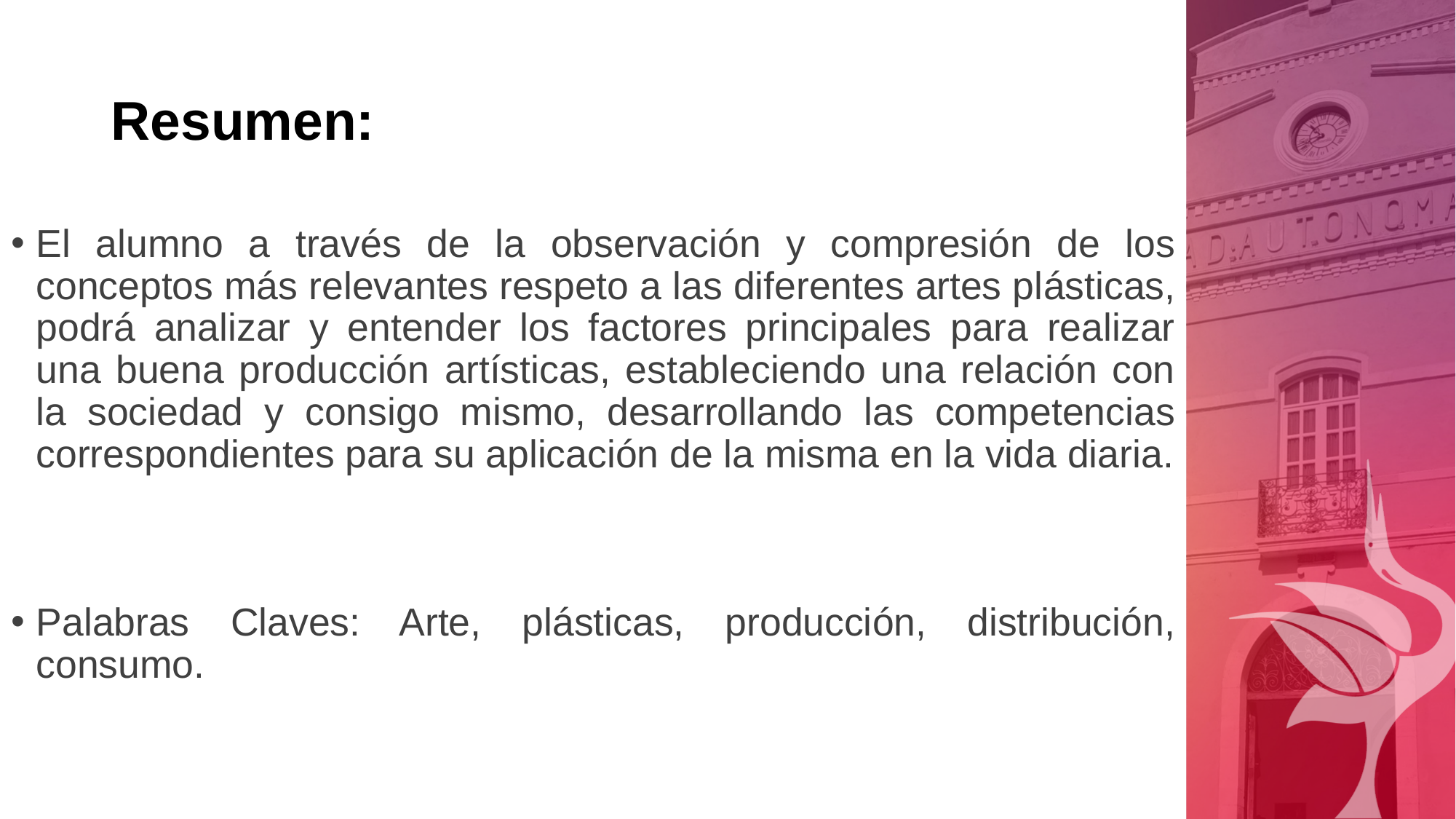

# Resumen:
El alumno a través de la observación y compresión de los conceptos más relevantes respeto a las diferentes artes plásticas, podrá analizar y entender los factores principales para realizar una buena producción artísticas, estableciendo una relación con la sociedad y consigo mismo, desarrollando las competencias correspondientes para su aplicación de la misma en la vida diaria.

Palabras Claves: Arte, plásticas, producción, distribución, consumo.